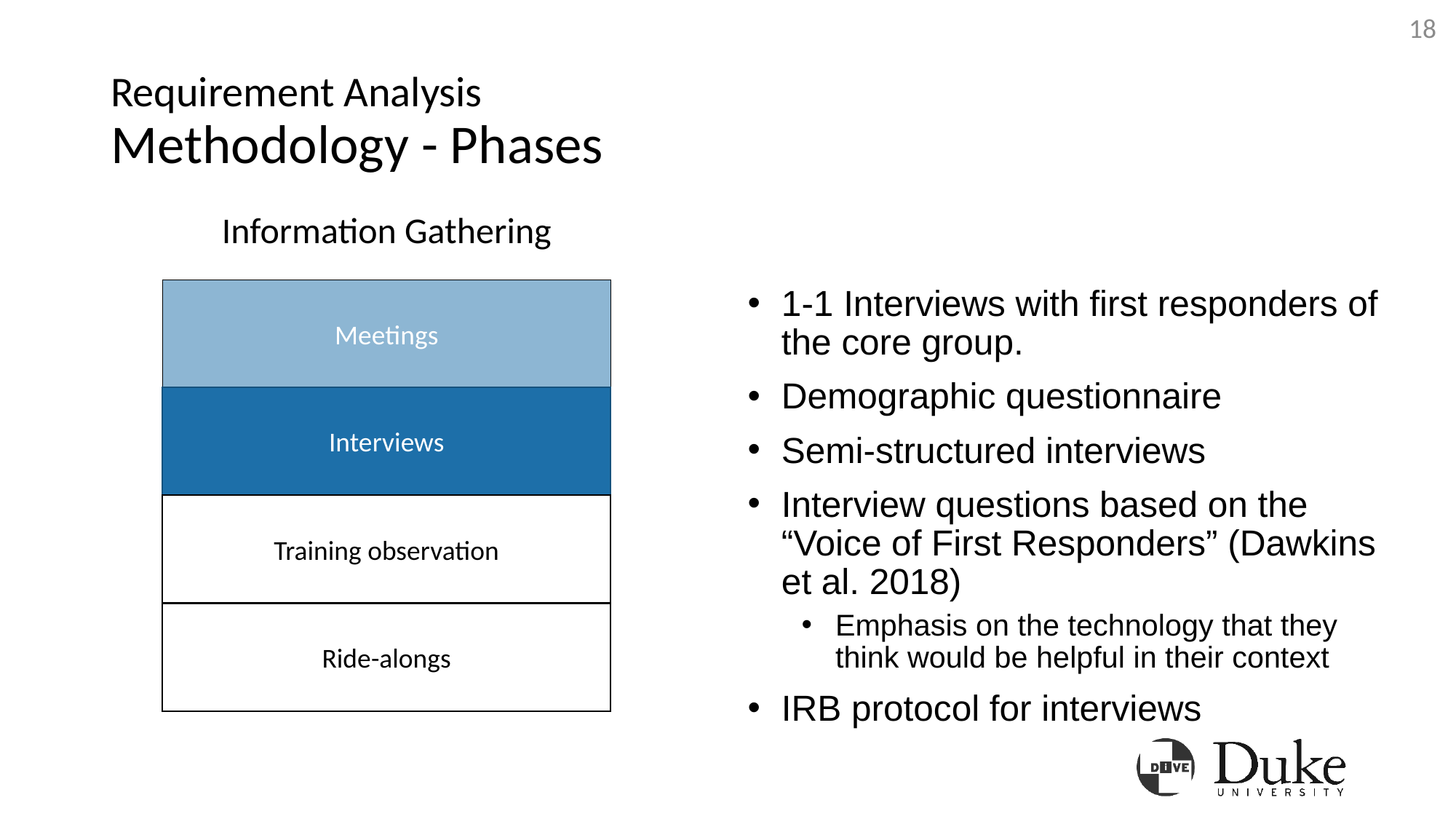

18
# Requirement Analysis Methodology - Phases
Information Gathering
1-1 Interviews with first responders of the core group.
Demographic questionnaire
Semi-structured interviews
Interview questions based on the “Voice of First Responders” (Dawkins et al. 2018)
Emphasis on the technology that they think would be helpful in their context
IRB protocol for interviews

Meetings
Interviews
Training observation
Ride-alongs